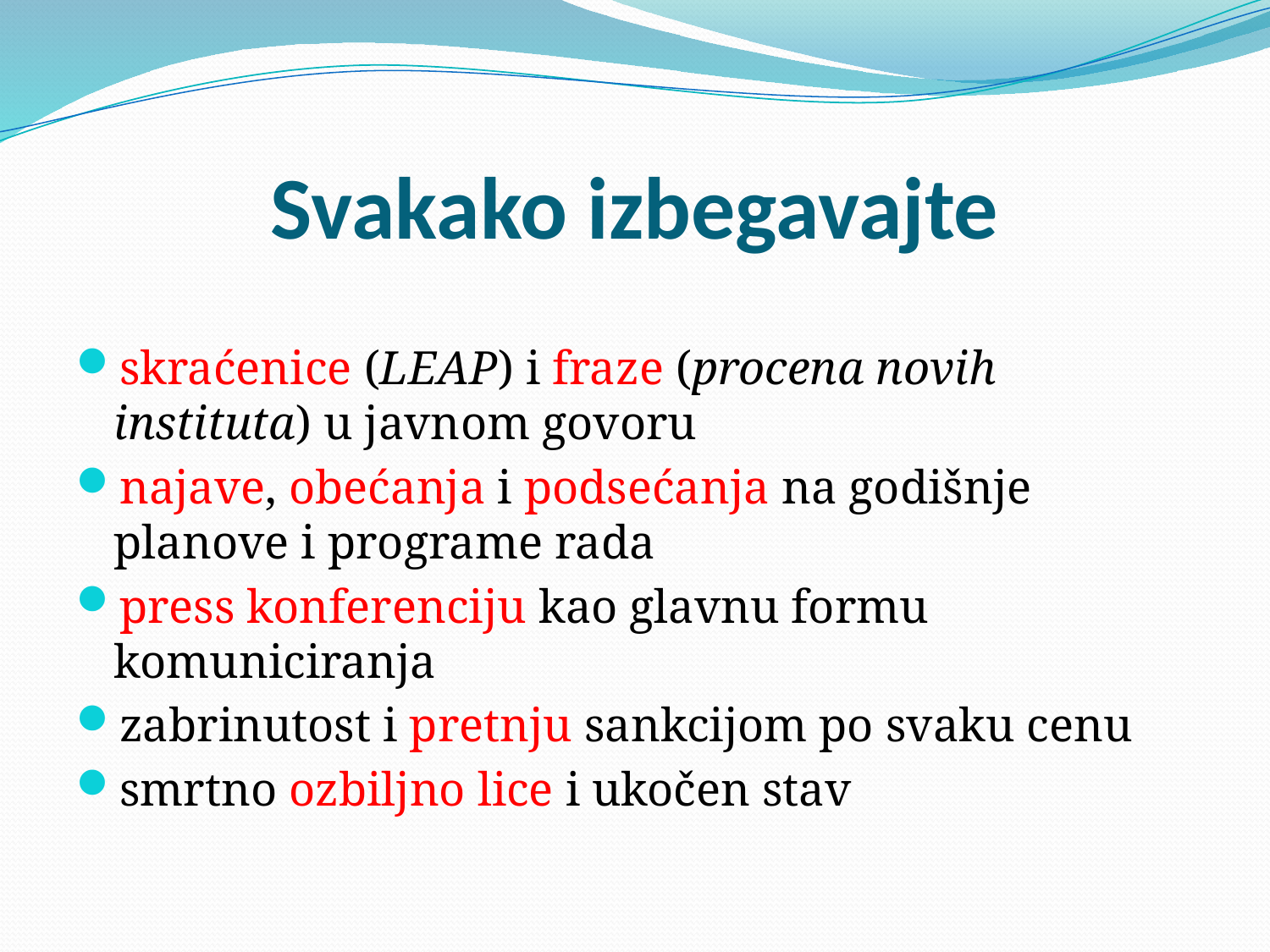

# Svakako izbegavajte

skraćenice (LEAP) i fraze (procena novih instituta) u javnom govoru
najave, obećanja i podsećanja na godišnje planove i programe rada
press konferenciju kao glavnu formu komuniciranja
zabrinutost i pretnju sankcijom po svaku cenu
smrtno ozbiljno lice i ukočen stav